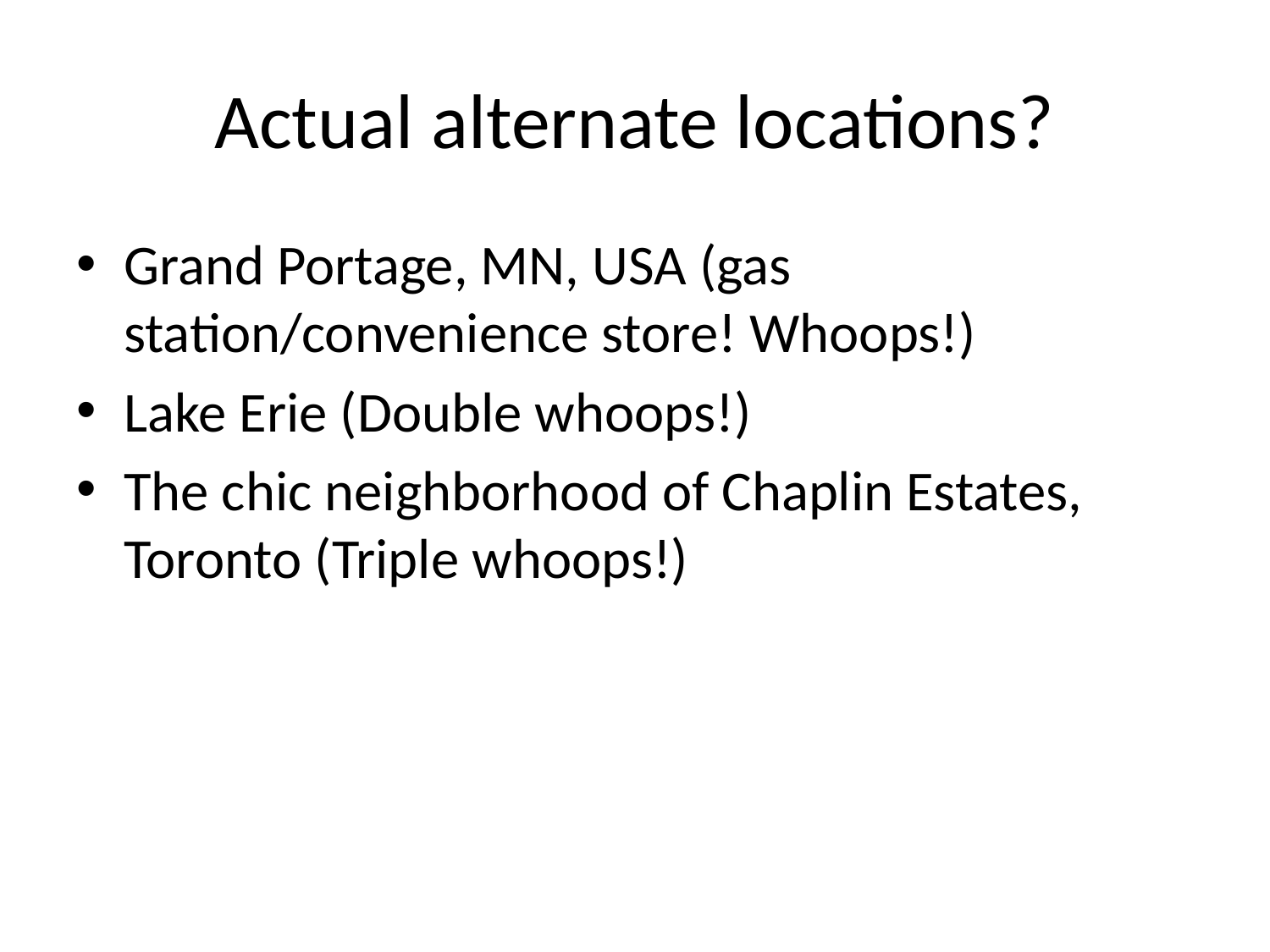

# Actual alternate locations?
Grand Portage, MN, USA (gas station/convenience store! Whoops!)
Lake Erie (Double whoops!)
The chic neighborhood of Chaplin Estates, Toronto (Triple whoops!)